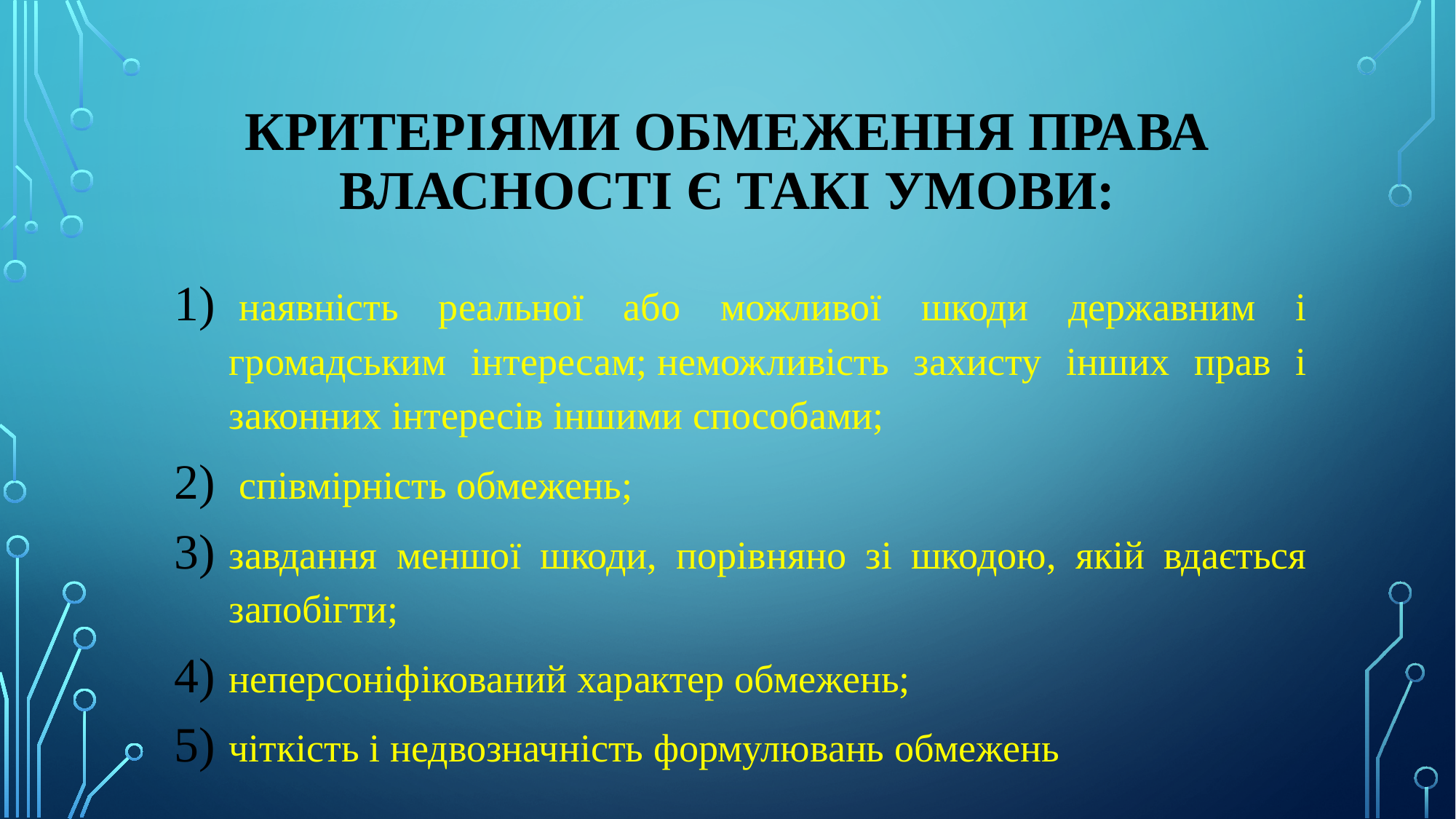

# Критеріями обмеження права власності є такі умови:
 наявність реальної або можливої шкоди державним і громадським інтересам; неможливість захисту інших прав і законних інтересів іншими способами;
 співмірність обмежень;
завдання меншої шкоди, порівняно зі шкодою, якій вдається запобігти;
неперсоніфікований характер обмежень;
чіткість і недвозначність формулювань обмежень